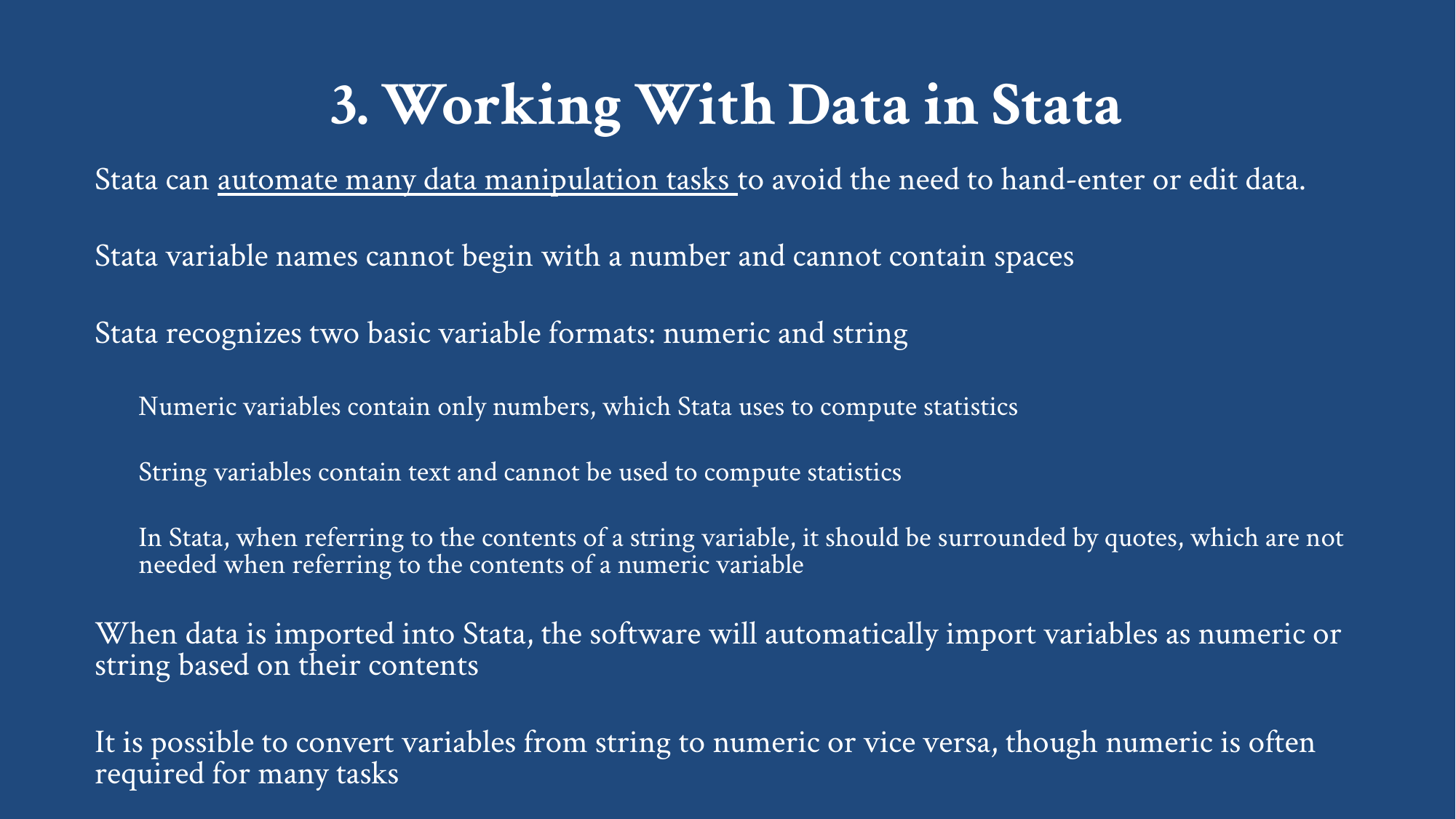

# 3. Working With Data in Stata
Stata can automate many data manipulation tasks to avoid the need to hand-enter or edit data.

Stata variable names cannot begin with a number and cannot contain spaces

Stata recognizes two basic variable formats: numeric and string

Numeric variables contain only numbers, which Stata uses to compute statistics

String variables contain text and cannot be used to compute statistics

In Stata, when referring to the contents of a string variable, it should be surrounded by quotes, which are not needed when referring to the contents of a numeric variable

When data is imported into Stata, the software will automatically import variables as numeric or string based on their contents

It is possible to convert variables from string to numeric or vice versa, though numeric is often required for many tasks